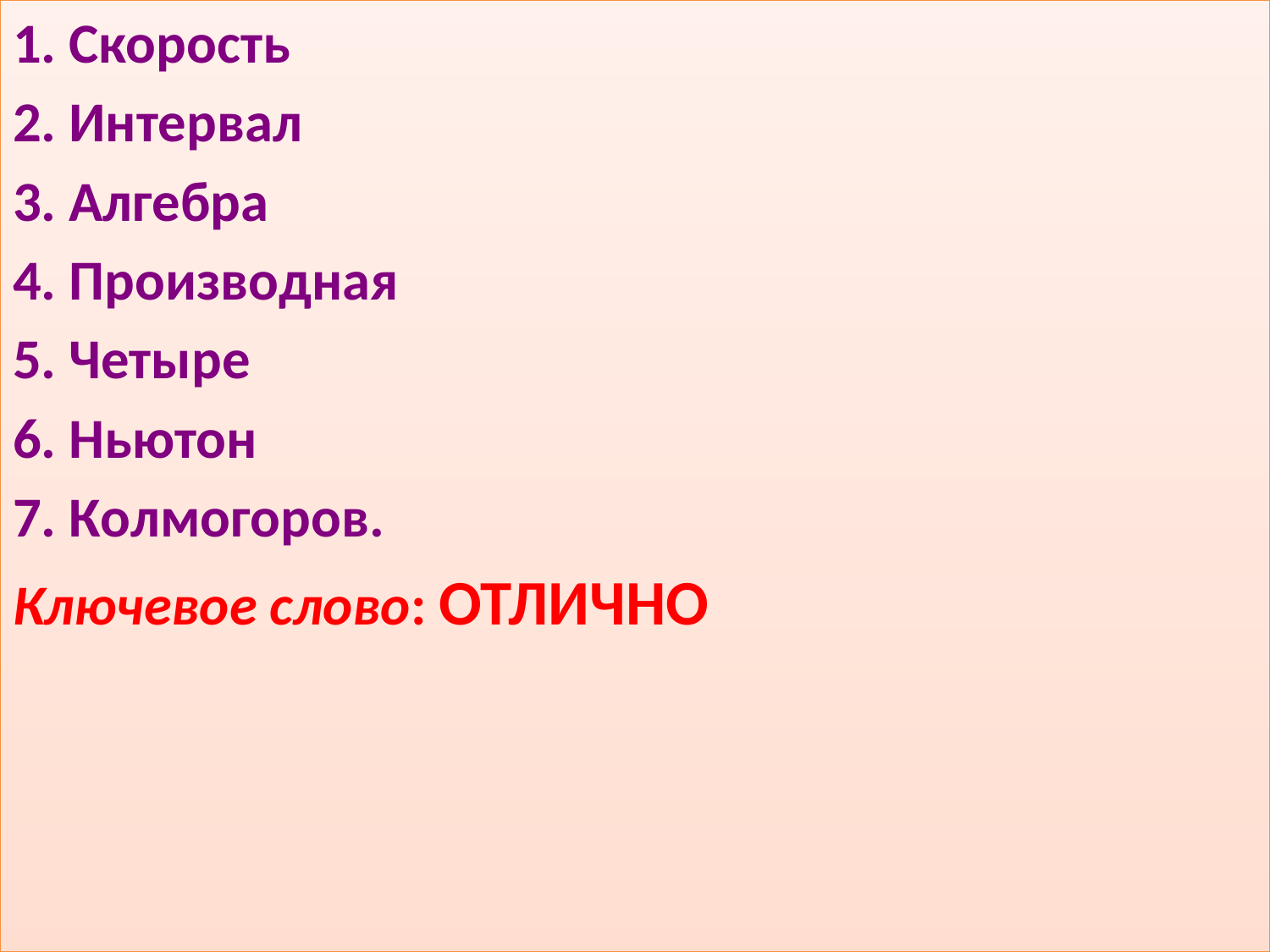

1. Скорость
2. Интервал
3. Алгебра
4. Производная
5. Четыре
6. Ньютон
7. Колмогоров.
Ключевое слово: ОТЛИЧНО